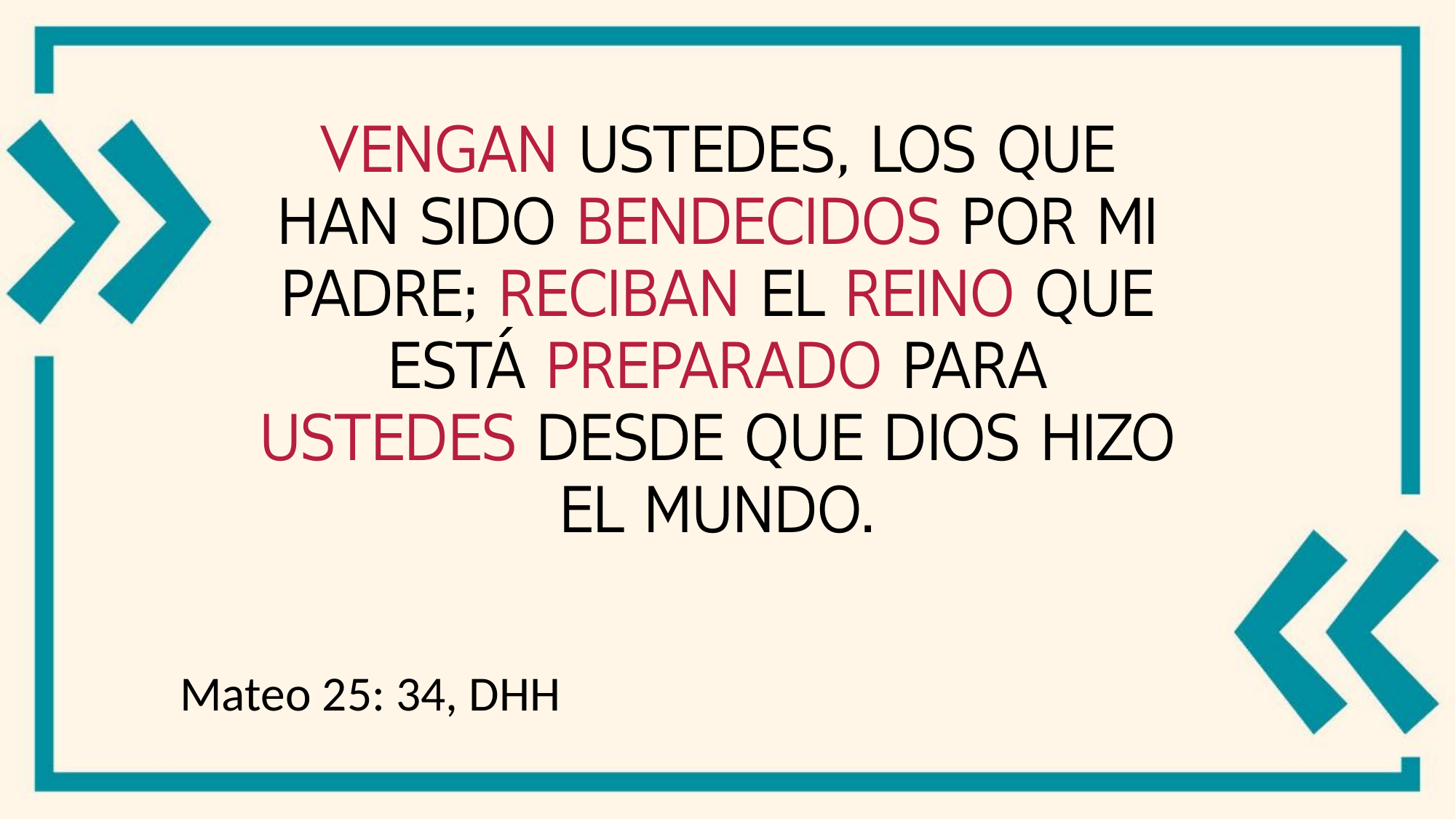

# Vengan ustedes, los que han sido bendecidos por mi Padre; reciban el reino que está preparado para ustedes desde que Dios hizo el mundo.
Mateo 25: 34, DHH